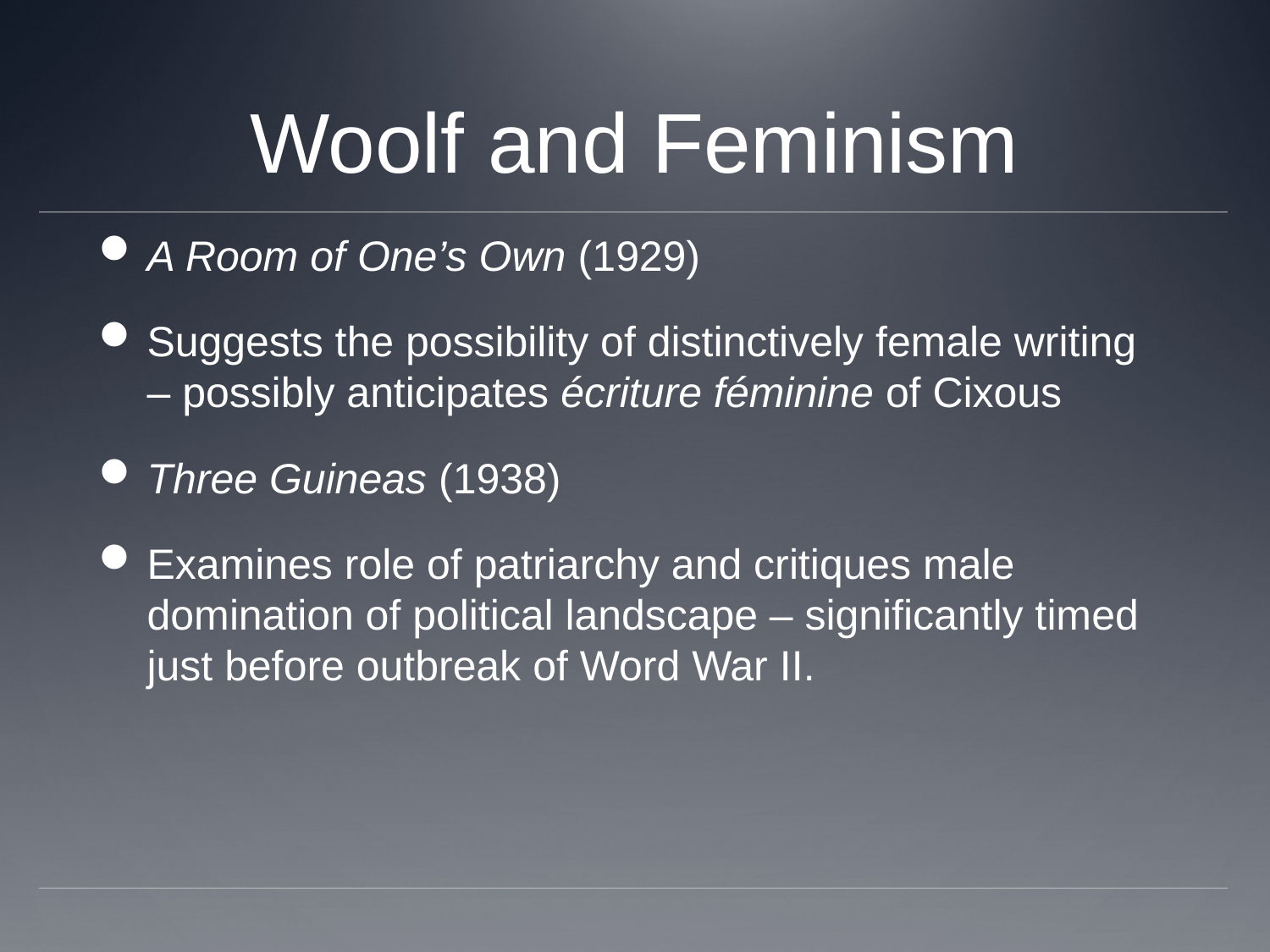

# Woolf and Feminism
A Room of One’s Own (1929)
Suggests the possibility of distinctively female writing – possibly anticipates écriture féminine of Cixous
Three Guineas (1938)
Examines role of patriarchy and critiques male domination of political landscape – significantly timed just before outbreak of Word War II.